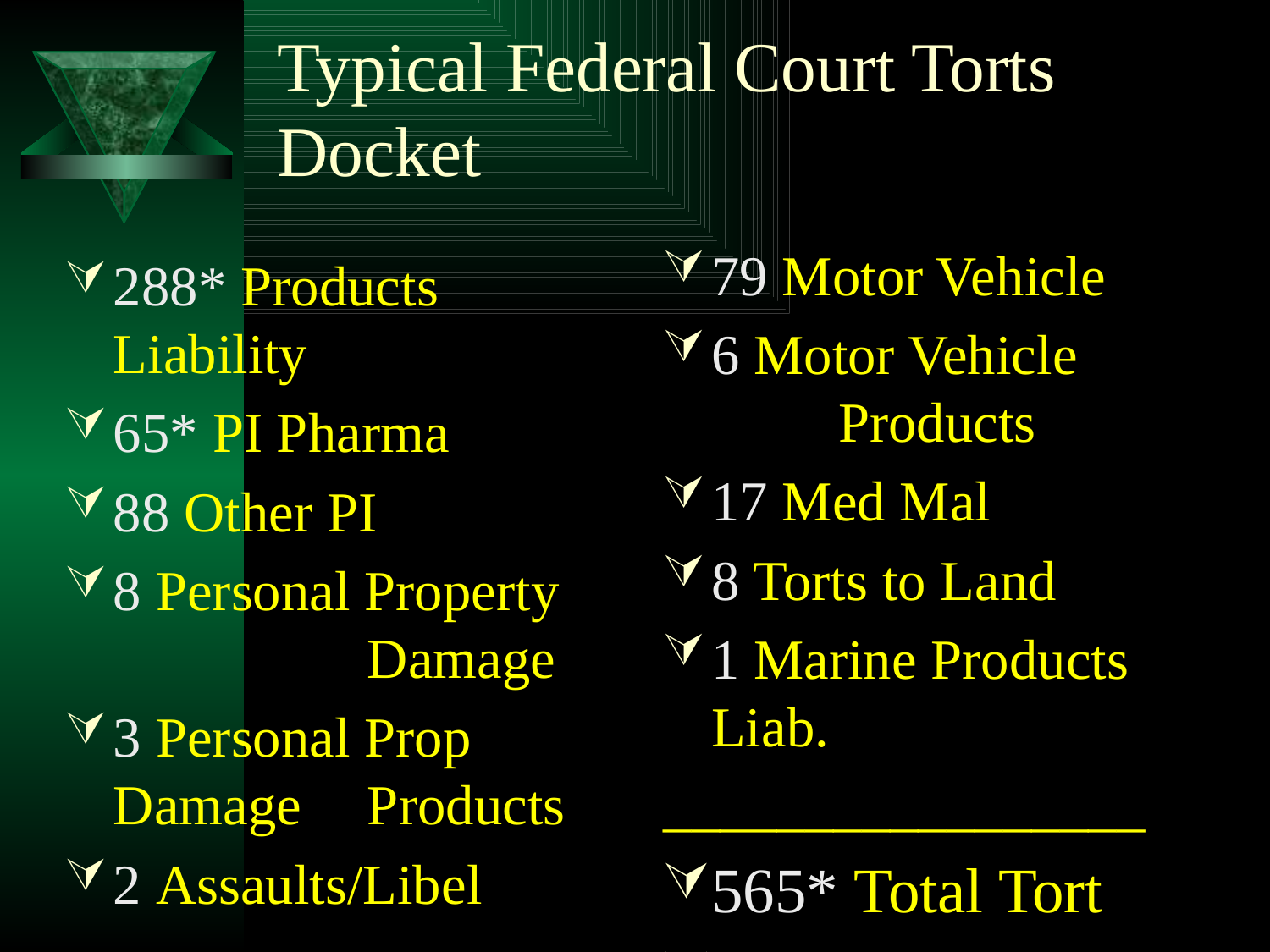

# Typical Federal Court Torts Docket
79 Motor Vehicle
6 Motor Vehicle 	Products
17 Med Mal
8 Torts to Land
1 Marine Products Liab.
_________________
565* Total Tort
*200 -250 Reality
288* Products Liability
65* PI Pharma
88 Other PI
8 Personal Property    	    	Damage
3 Personal Prop Damage 	Products
2 Assaults/Libel